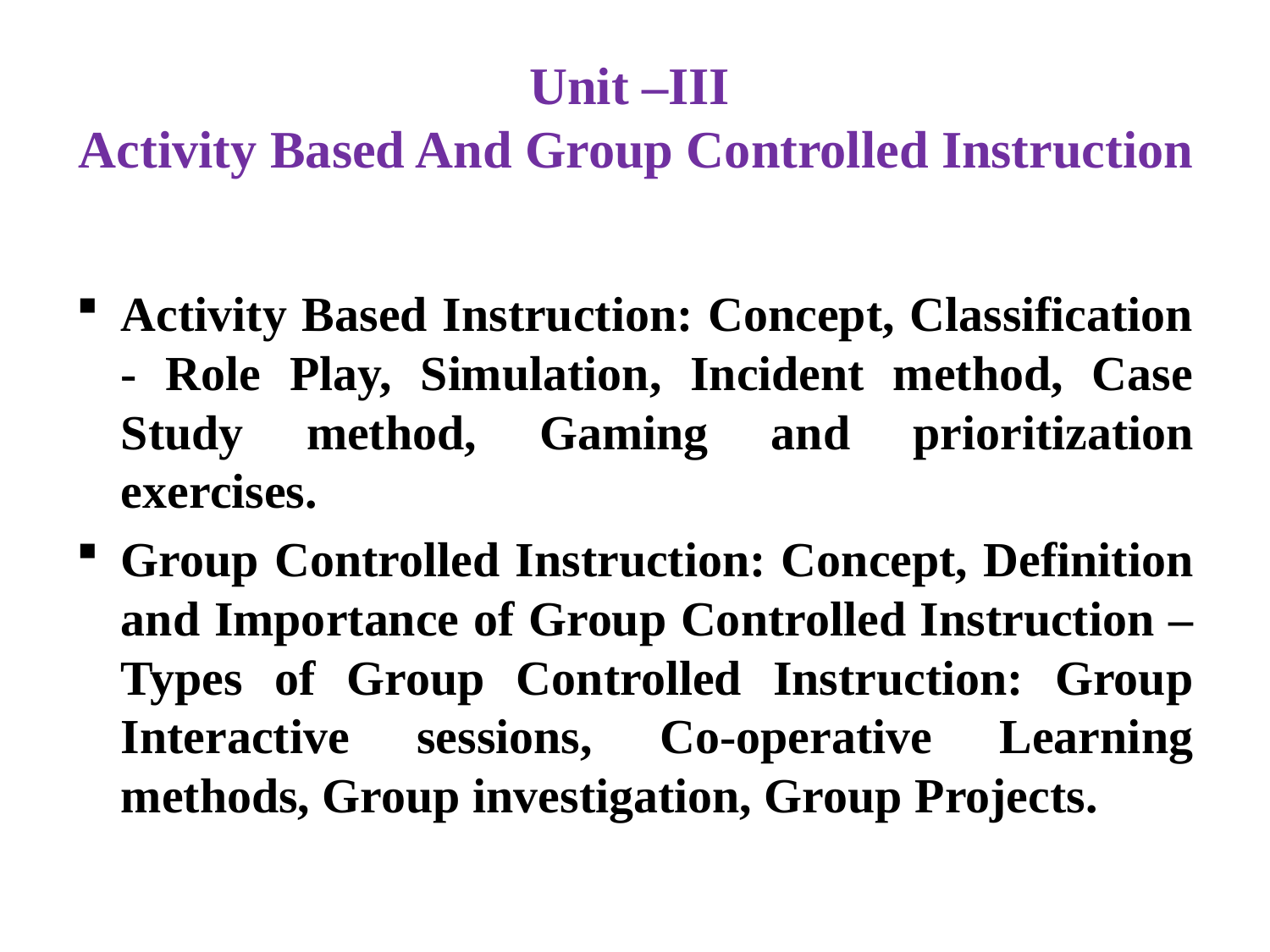

# Unit –III Activity Based And Group Controlled Instruction
Activity Based Instruction: Concept, Classification - Role Play, Simulation, Incident method, Case Study method, Gaming and prioritization exercises.
Group Controlled Instruction: Concept, Definition and Importance of Group Controlled Instruction – Types of Group Controlled Instruction: Group Interactive sessions, Co-operative Learning methods, Group investigation, Group Projects.